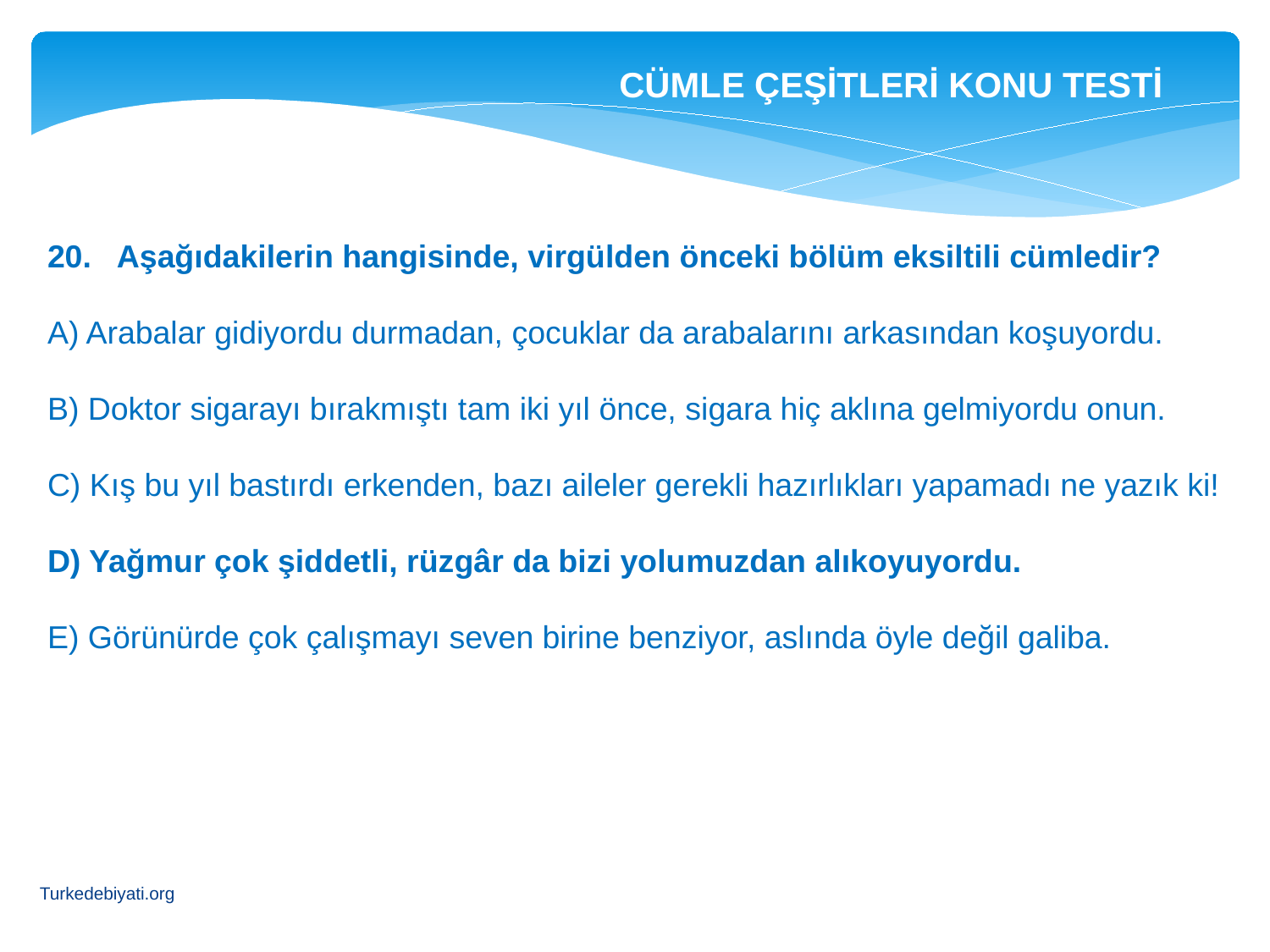

CÜMLE ÇEŞİTLERİ KONU TESTİ
20.   Aşağıdakilerin hangisinde, virgülden önceki bölüm eksiltili cümledir?

A) Arabalar gidiyordu durmadan, çocuklar da arabalarını arkasından koşuyordu.

B) Doktor sigarayı bırakmıştı tam iki yıl önce, sigara hiç aklına gelmiyordu onun.

C) Kış bu yıl bastırdı erkenden, bazı aileler ge­rekli hazırlıkları yapamadı ne yazık ki!

D) Yağmur çok şiddetli, rüzgâr da bizi yolu­muzdan alıkoyuyordu.

E) Görünürde çok çalışmayı seven birine ben­ziyor, aslında öyle değil galiba.
Turkedebiyati.org